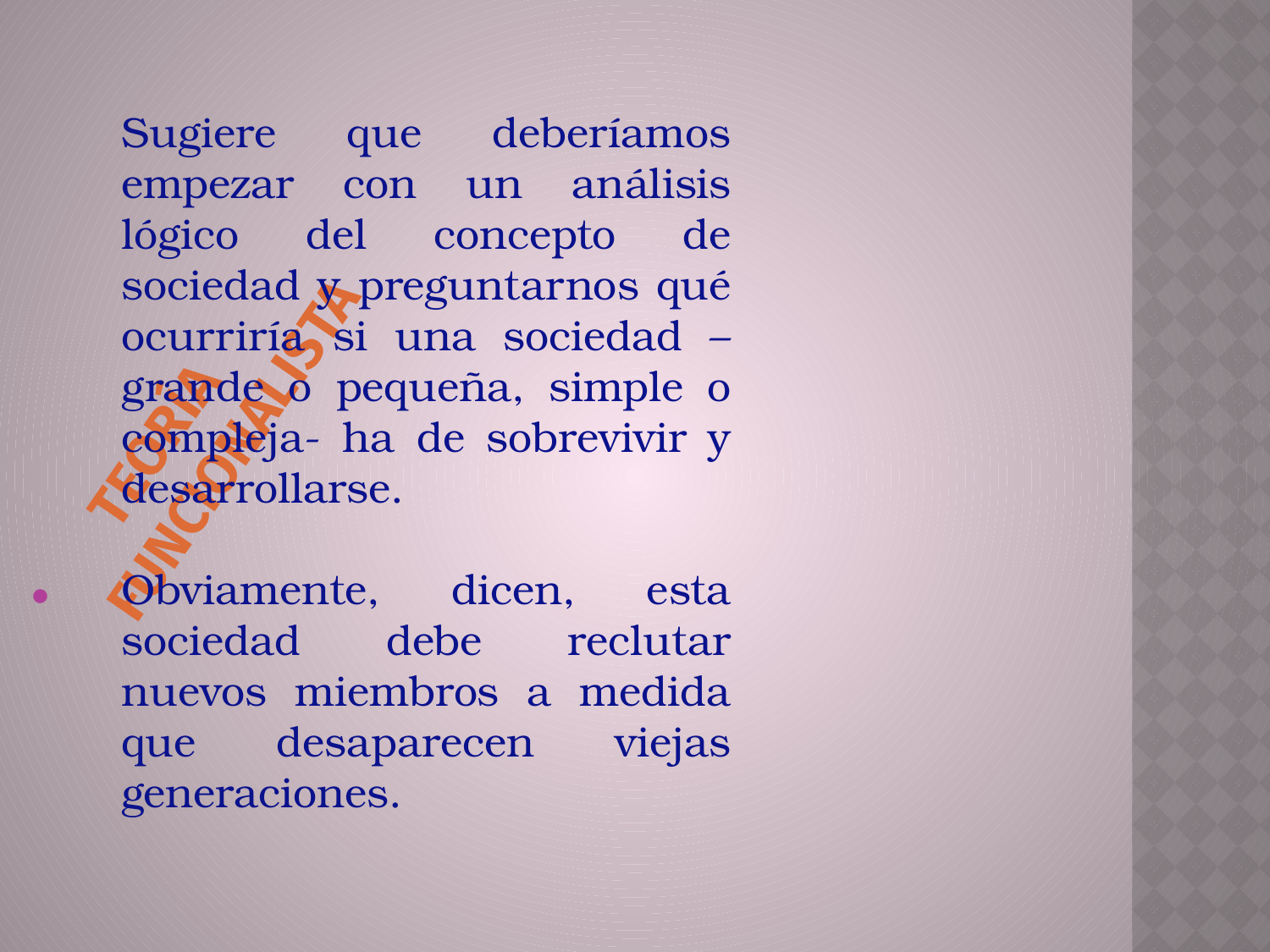

Sugiere que deberíamos empezar con un análisis lógico del concepto de sociedad y preguntarnos qué ocurriría si una sociedad –grande o pequeña, simple o compleja- ha de sobrevivir y desarrollarse.

Obviamente, dicen, esta sociedad debe reclutar nuevos miembros a medida que desaparecen viejas generaciones.
     TEORÍA FUNCIONALISTA